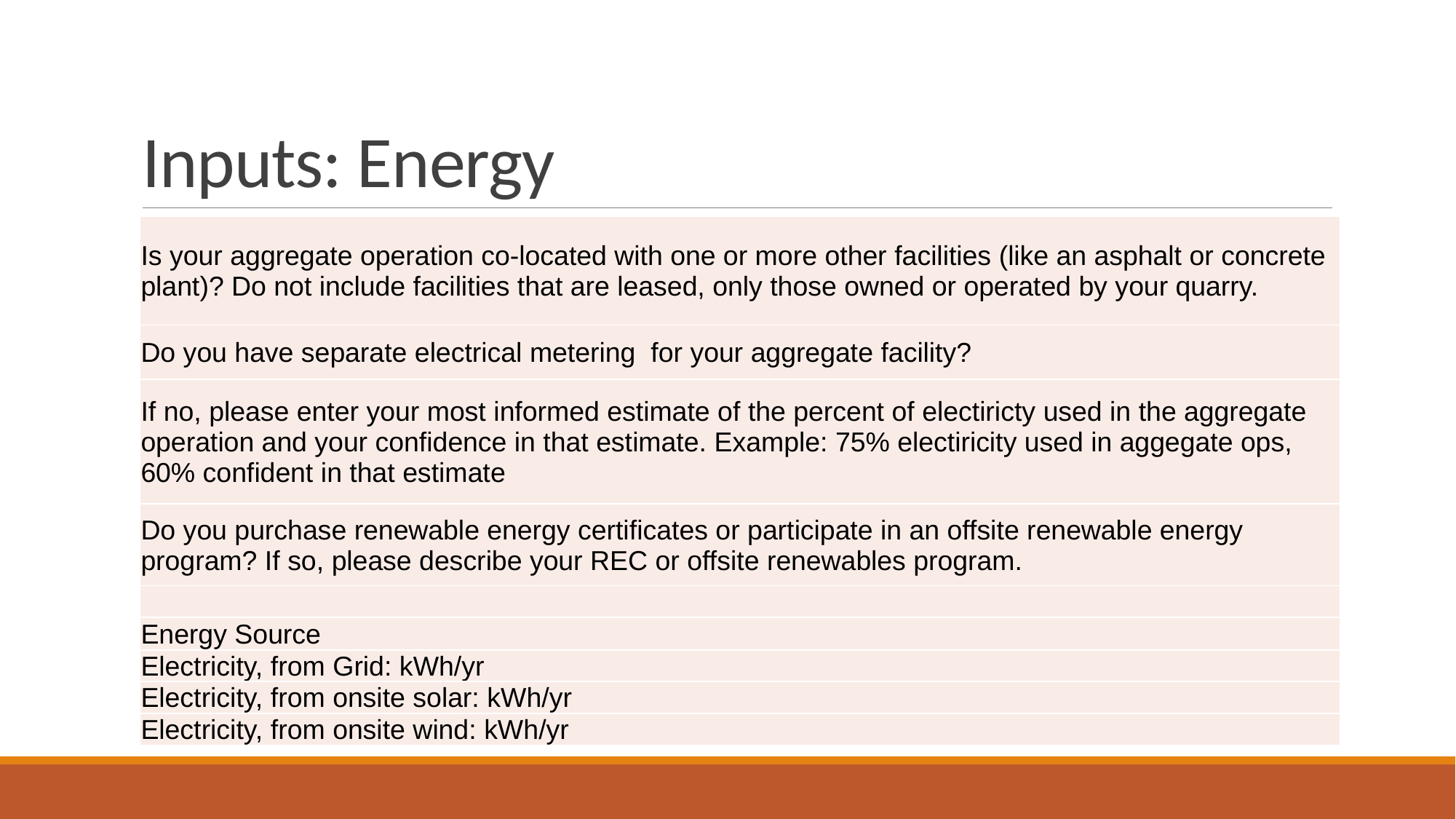

# Inputs: Energy
| Is your aggregate operation co-located with one or more other facilities (like an asphalt or concrete plant)? Do not include facilities that are leased, only those owned or operated by your quarry. |
| --- |
| Do you have separate electrical metering for your aggregate facility? |
| If no, please enter your most informed estimate of the percent of electiricty used in the aggregate operation and your confidence in that estimate. Example: 75% electiricity used in aggegate ops, 60% confident in that estimate |
| Do you purchase renewable energy certificates or participate in an offsite renewable energy program? If so, please describe your REC or offsite renewables program. |
|  |
| Energy Source |
| Electricity, from Grid: kWh/yr |
| Electricity, from onsite solar: kWh/yr |
| Electricity, from onsite wind: kWh/yr |